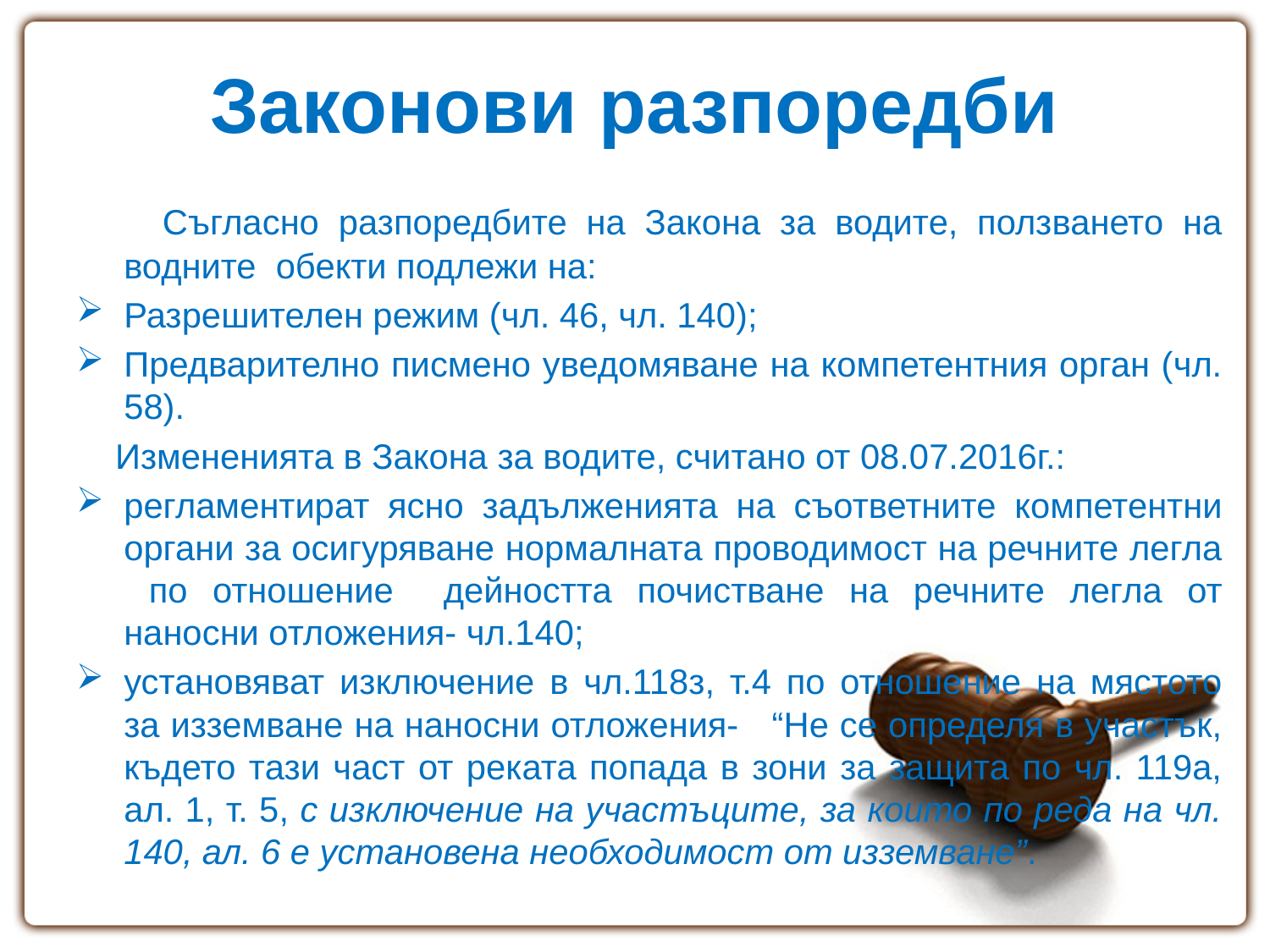

# Законови разпоредби
    	Съгласно разпоредбите на Закона за водите, ползването на водните  обекти подлежи на:
Разрешителен режим (чл. 46, чл. 140);
Предварително писмено уведомяване на компетентния орган (чл. 58).
    Измененията в Закона за водите, считано от 08.07.2016г.:
регламентират ясно задълженията на съответните компетентни органи за осигуряване нормалната проводимост на речните легла  по отношение  дейността почистване на речните легла от наносни отложения- чл.140;
установяват изключение в чл.118з, т.4 по отношение на мястото за изземване на наносни отложения-   “Не се определя в участък, където тази част от реката попада в зони за защита по чл. 119а, ал. 1, т. 5, с изключение на участъците, за които по реда на чл. 140, ал. 6 е установена необходимост от изземване”.